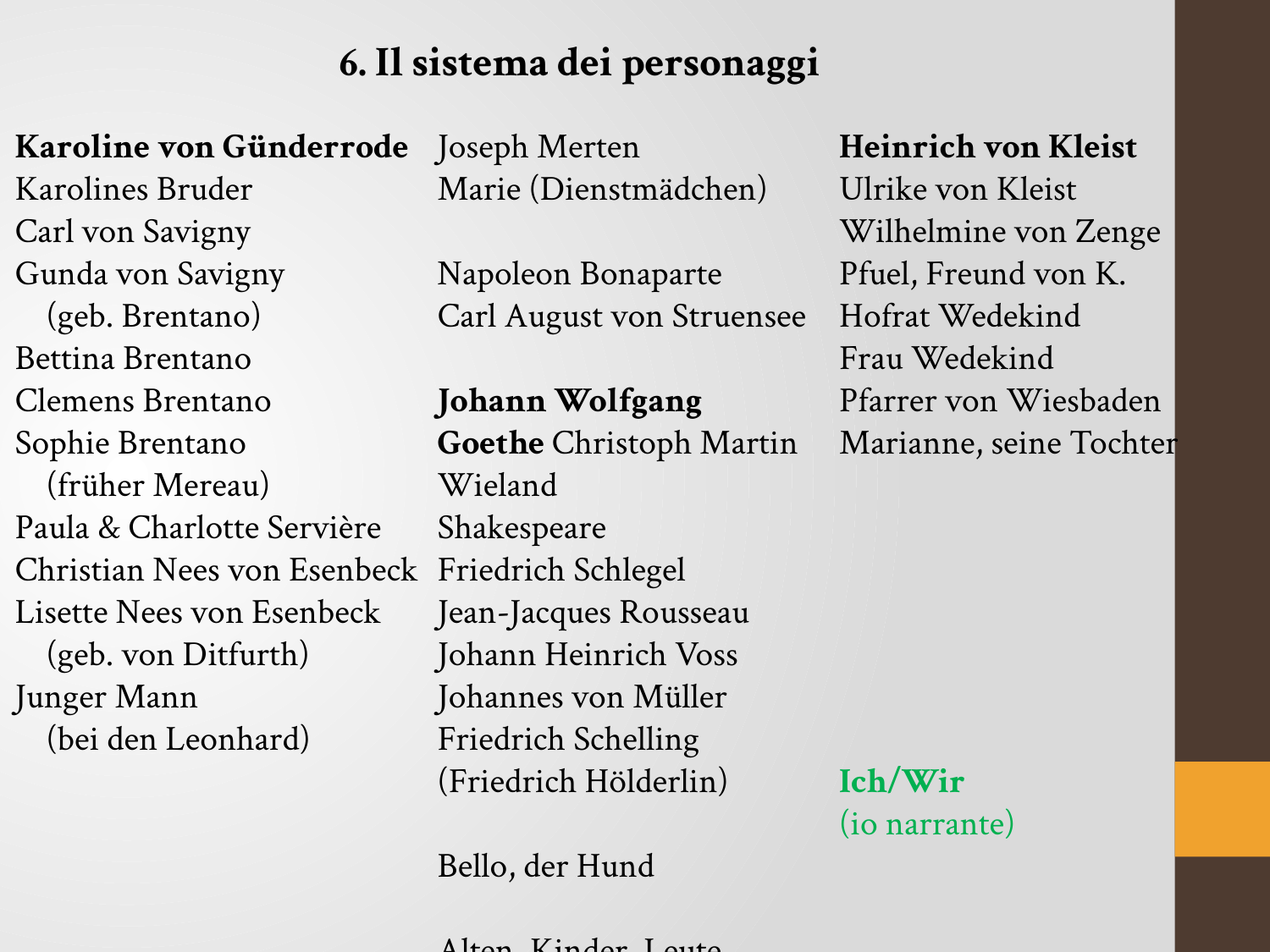

6. Il sistema dei personaggi
Karoline von Günderrode
Karolines Bruder
Carl von Savigny
Gunda von Savigny
    (geb. Brentano)
Bettina Brentano
Clemens Brentano
Sophie Brentano
    (früher Mereau)
Paula & Charlotte Servière
Christian Nees von Esenbeck
Lisette Nees von Esenbeck
    (geb. von Ditfurth)
Junger Mann
    (bei den Leonhard)

Joseph Merten
Marie (Dienstmädchen)
Napoleon Bonaparte
Carl August von Struensee
Johann Wolfgang Goethe Christoph Martin Wieland
Shakespeare
Friedrich Schlegel
Jean-Jacques Rousseau
Johann Heinrich Voss
Johannes von Müller
Friedrich Schelling
(Friedrich Hölderlin)

Bello, der Hund

Alten, Kinder, Leute

Heinrich von Kleist
Ulrike von Kleist
Wilhelmine von Zenge
Pfuel, Freund von K.
Hofrat Wedekind
Frau Wedekind
Pfarrer von Wiesbaden
Marianne, seine Tochter

Ich/Wir
(io narrante)